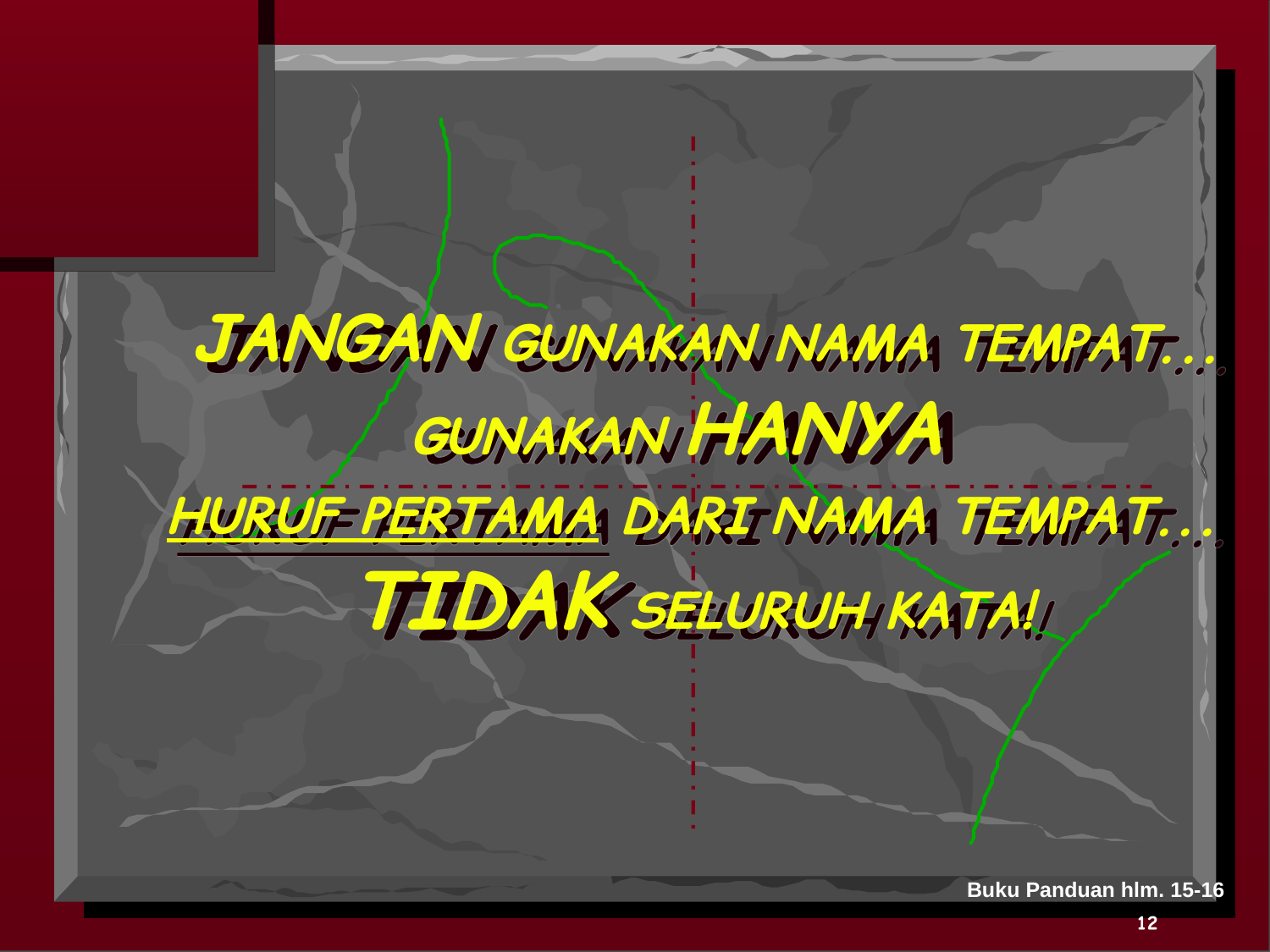

JANGAN GUNAKAN NAMA TEMPAT...

GUNAKAN HANYA

HURUF PERTAMA DARI NAMA TEMPAT...

TIDAK SELURUH KATA!

Buku Panduan hlm. 15-16
12